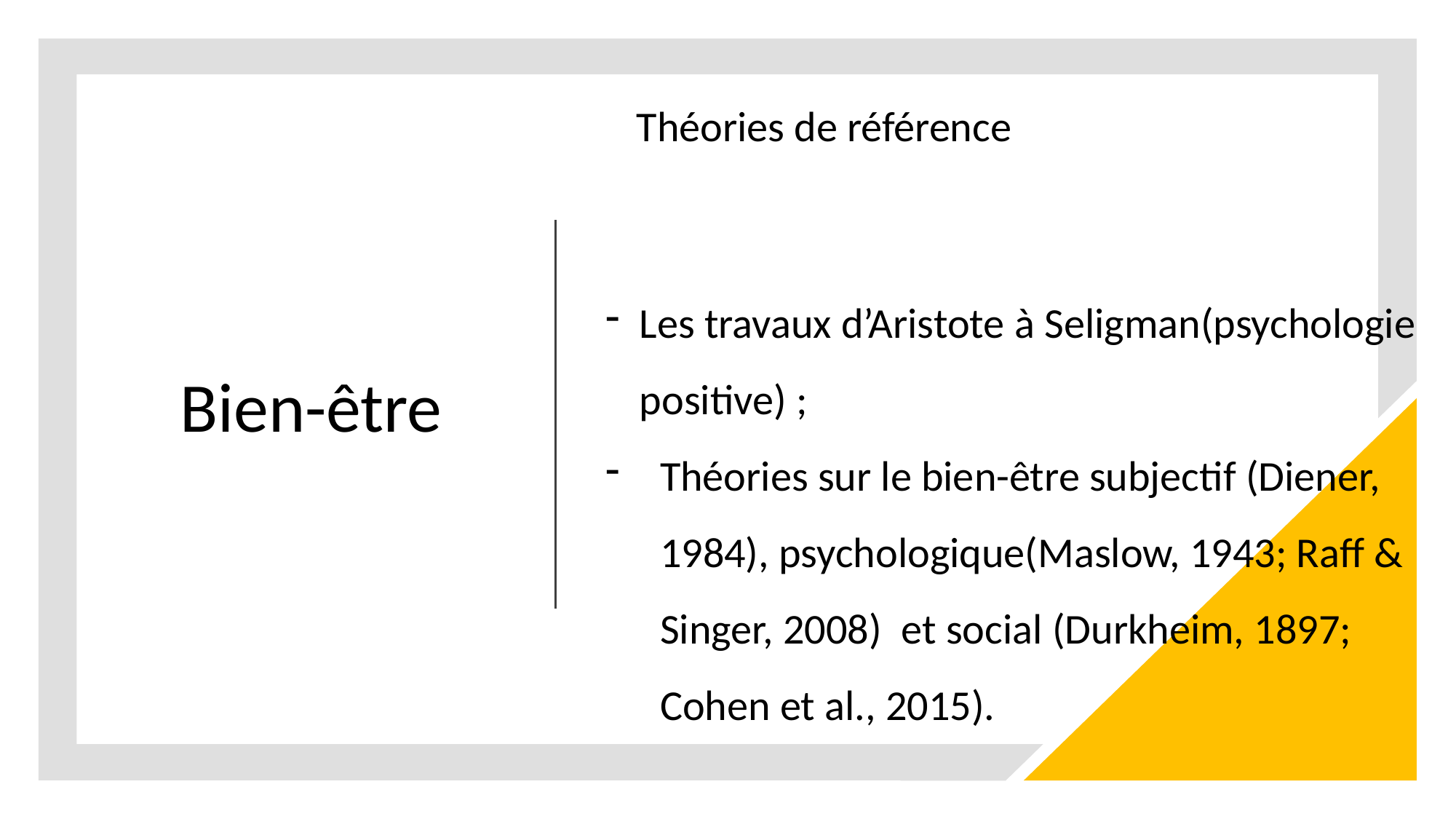

Théories de référence

# Bien-être
Les travaux d’Aristote à Seligman(psychologie positive) ;
Théories sur le bien-être subjectif (Diener, 1984), psychologique(Maslow, 1943; Raff & Singer, 2008)  et social (Durkheim, 1897; Cohen et al., 2015).